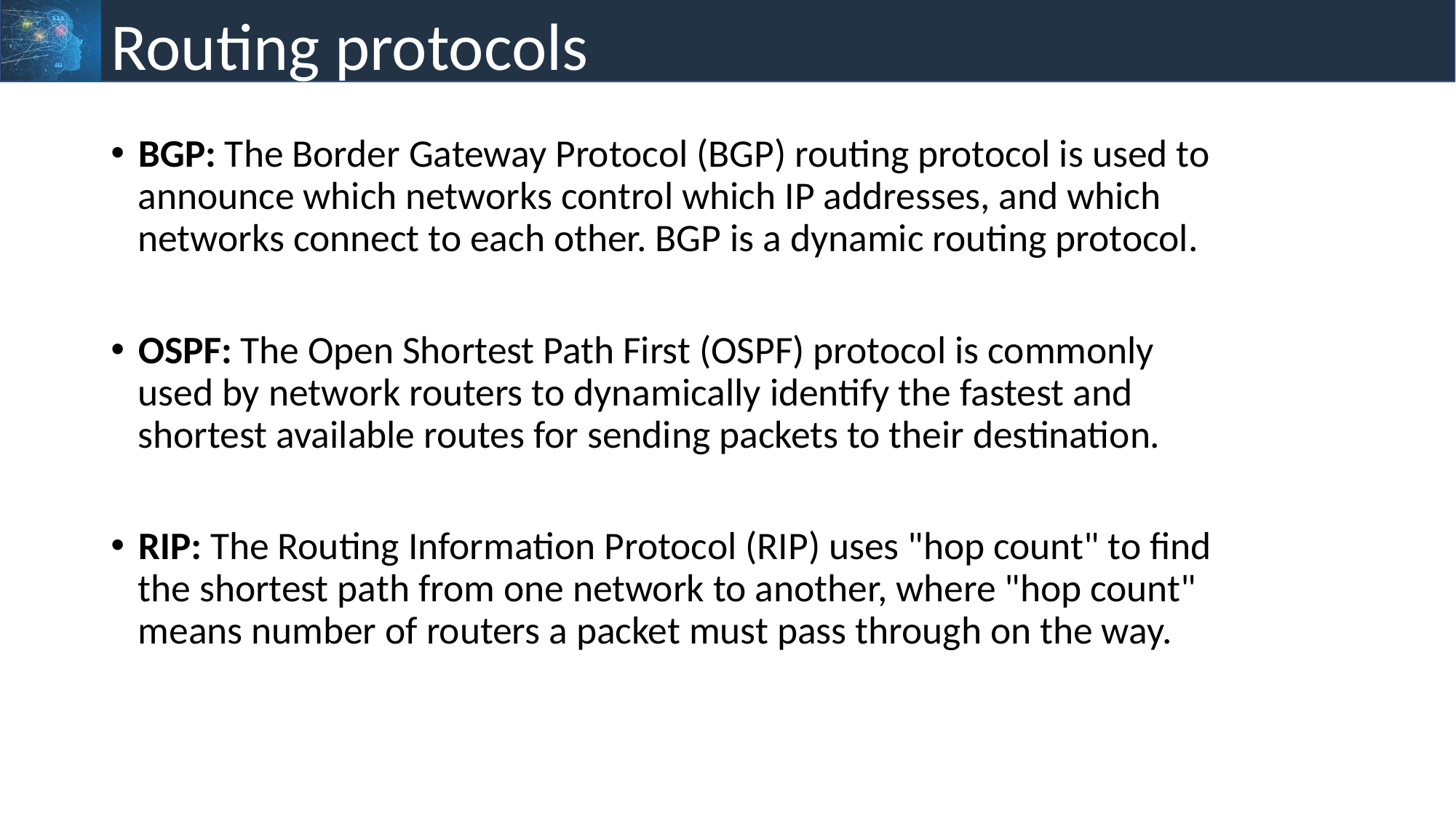

# Routing protocols
BGP: The Border Gateway Protocol (BGP) routing protocol is used to announce which networks control which IP addresses, and which networks connect to each other. BGP is a dynamic routing protocol.

OSPF: The Open Shortest Path First (OSPF) protocol is commonly used by network routers to dynamically identify the fastest and shortest available routes for sending packets to their destination.

RIP: The Routing Information Protocol (RIP) uses "hop count" to find the shortest path from one network to another, where "hop count" means number of routers a packet must pass through on the way.